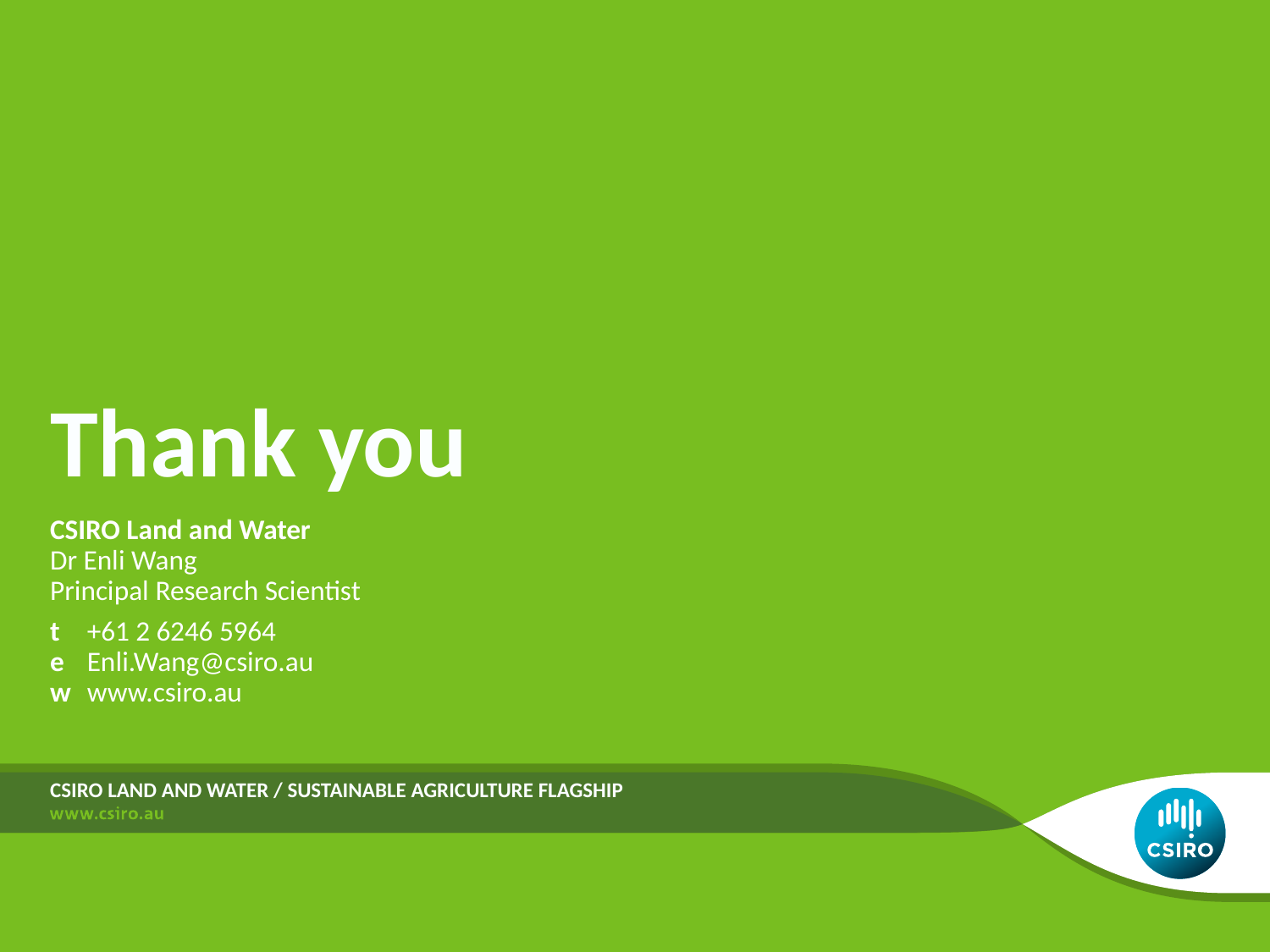

# Thank you
CSIRO Land and Water
Dr Enli Wang
Principal Research Scientist
t	+61 2 6246 5964
e	Enli.Wang@csiro.au
w	www.csiro.au

Csiro land and water / sustainable agriculture flagship